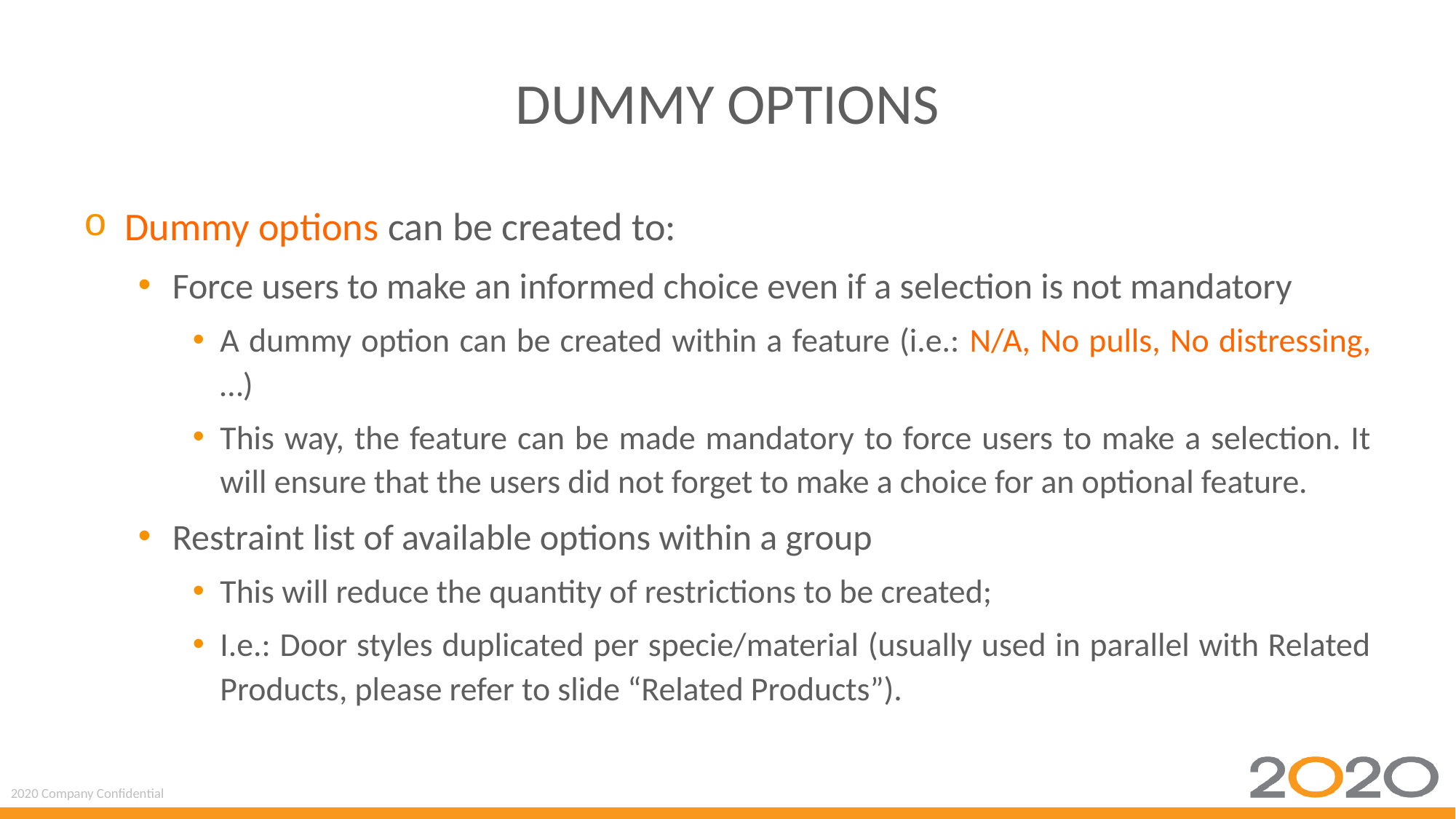

# dummy options
Dummy options can be created to:
Force users to make an informed choice even if a selection is not mandatory
A dummy option can be created within a feature (i.e.: N/A, No pulls, No distressing, …)
This way, the feature can be made mandatory to force users to make a selection. It will ensure that the users did not forget to make a choice for an optional feature.
Restraint list of available options within a group
This will reduce the quantity of restrictions to be created;
I.e.: Door styles duplicated per specie/material (usually used in parallel with Related Products, please refer to slide “Related Products”).